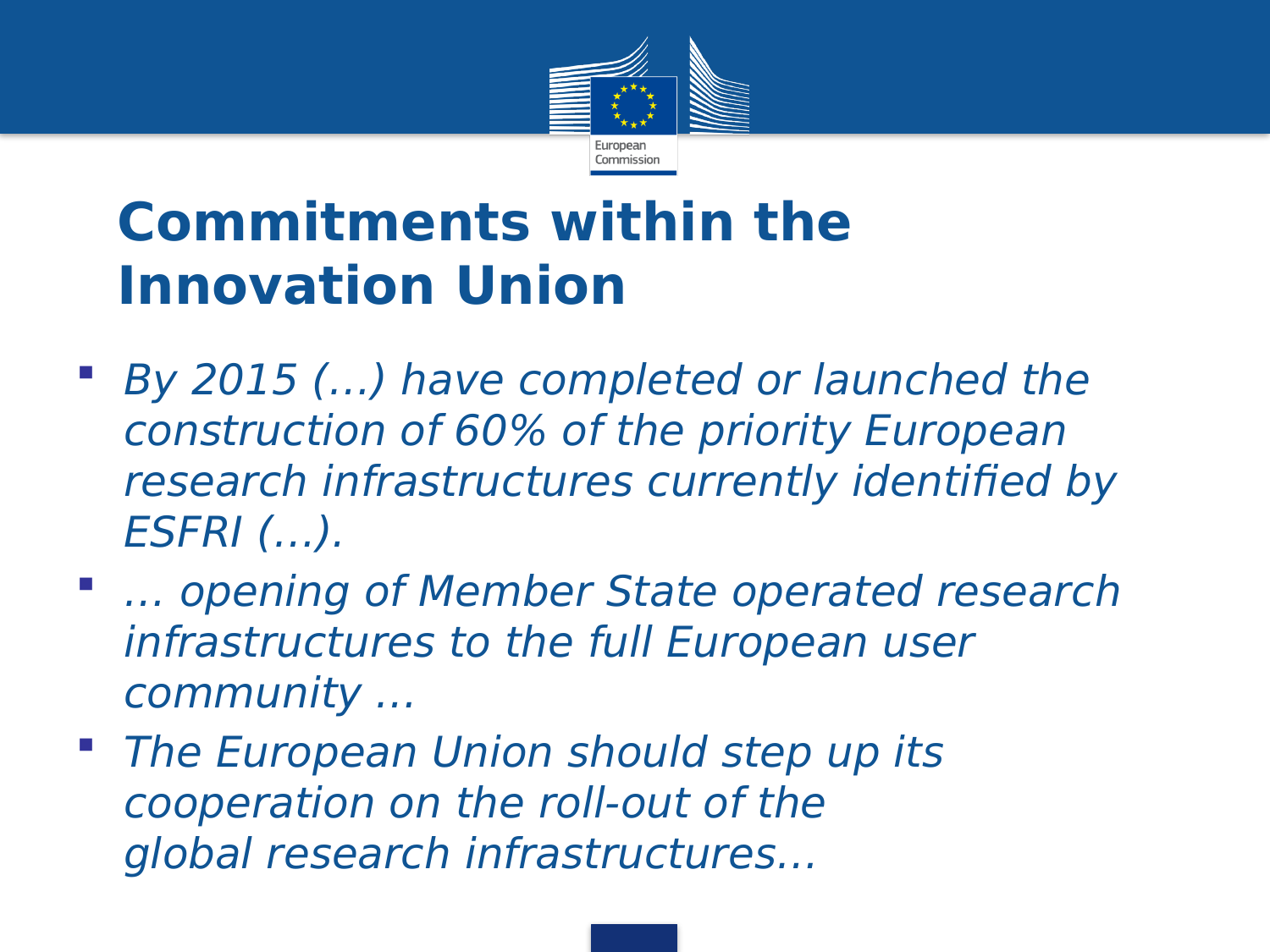

# Commitments within the Innovation Union
By 2015 (…) have completed or launched the construction of 60% of the priority European research infrastructures currently identified by ESFRI (…).
… opening of Member State operated research infrastructures to the full European user community …
The European Union should step up its cooperation on the roll-out of the
global research infrastructures…